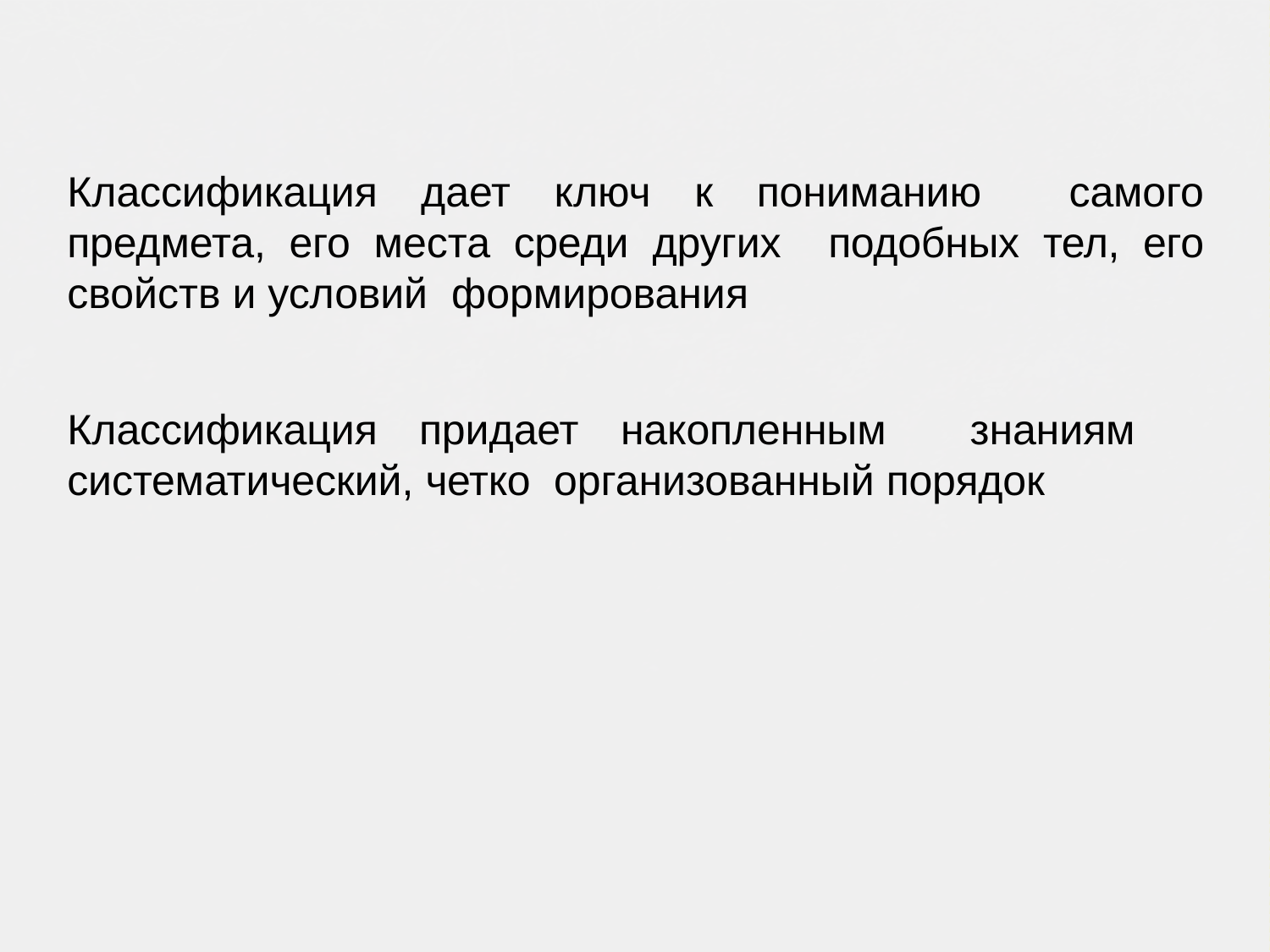

Классификация дает ключ к пониманию  самого предмета, его места среди других  подобных тел, его свойств и условий  формирования

Классификация придает накопленным  знаниям систематический, четко  организованный порядок